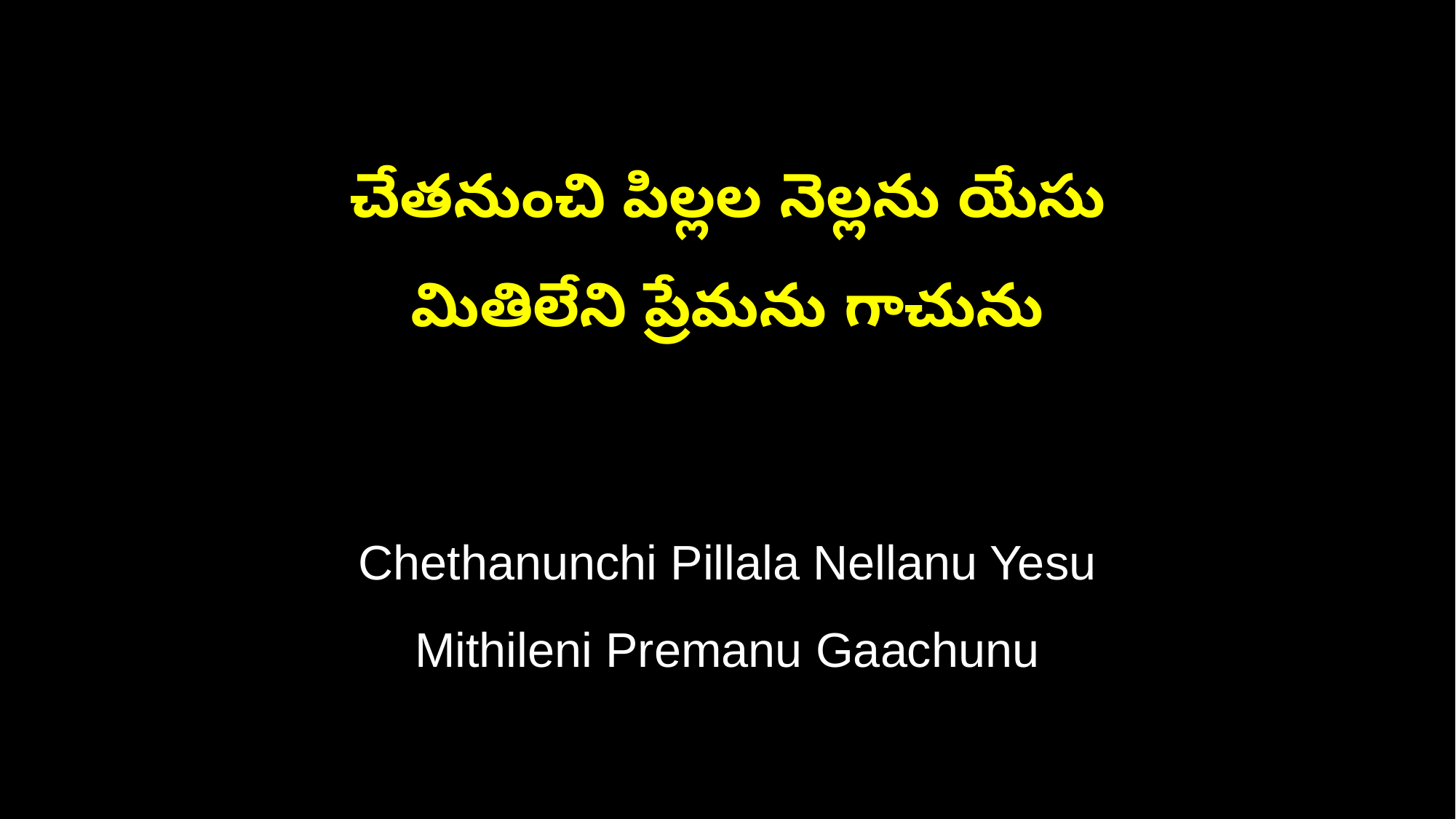

చేతనుంచి పిల్లల నెల్లను యేసు
మితిలేని ప్రేమను గాచును
Chethanunchi Pillala Nellanu Yesu
Mithileni Premanu Gaachunu